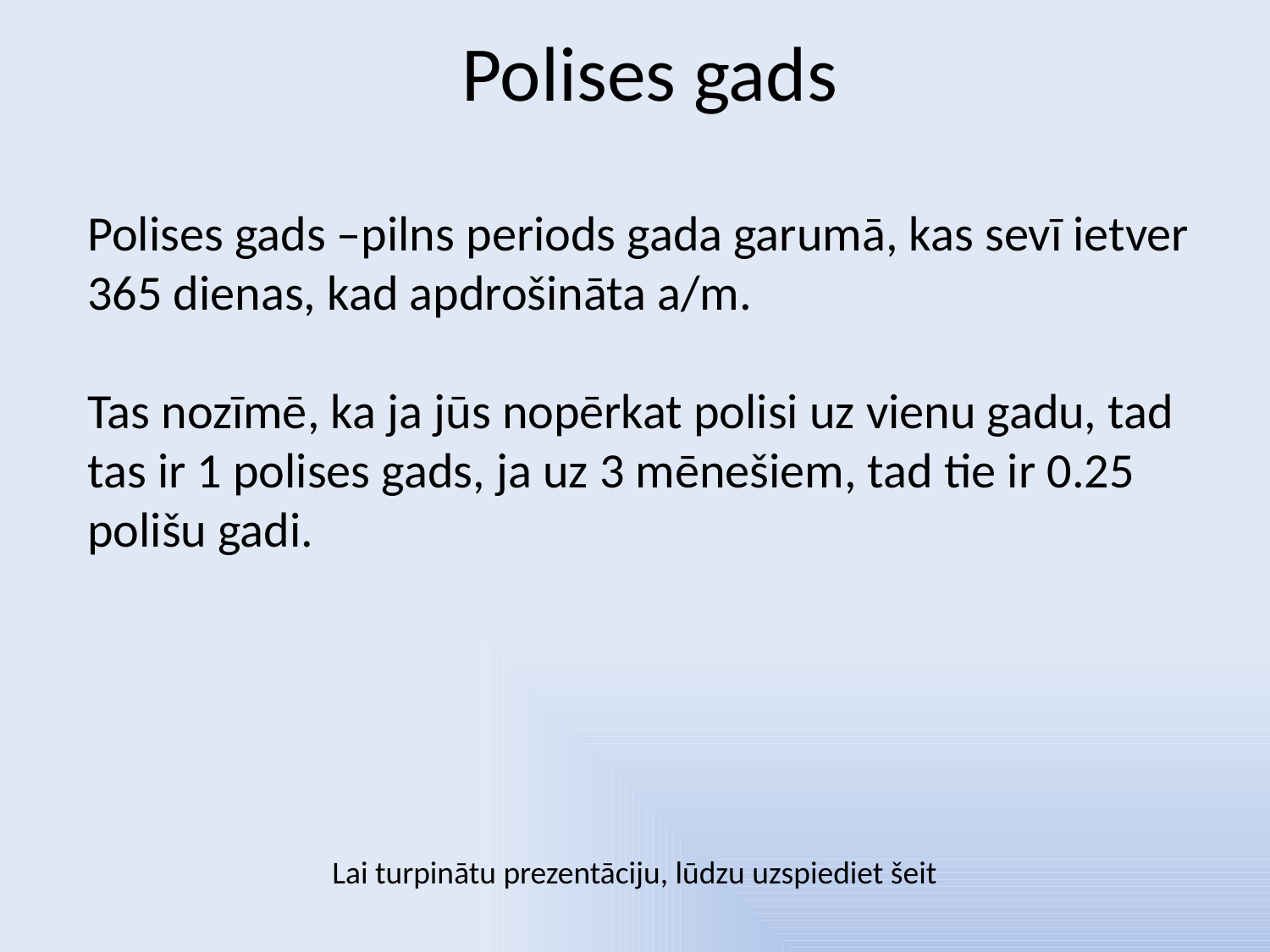

# Polises gads

Polises gads –pilns periods gada garumā, kas sevī ietver 365 dienas, kad apdrošināta a/m.

Tas nozīmē, ka ja jūs nopērkat polisi uz vienu gadu, tad tas ir 1 polises gads, ja uz 3 mēnešiem, tad tie ir 0.25 polišu gadi.
Lai turpinātu prezentāciju, lūdzu uzspiediet šeit